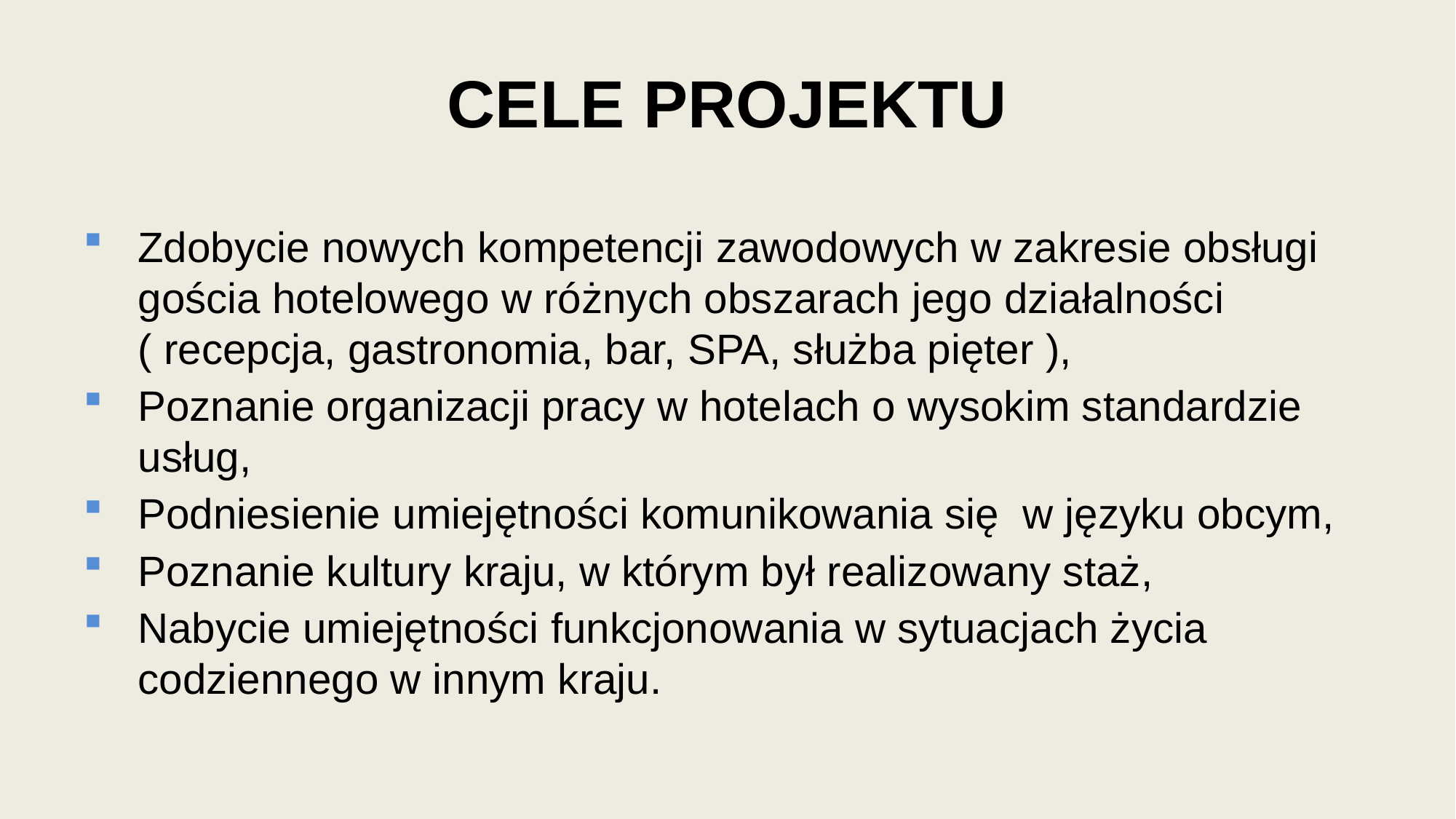

CELE PROJEKTU
Zdobycie nowych kompetencji zawodowych w zakresie obsługi gościa hotelowego w różnych obszarach jego działalności ( recepcja, gastronomia, bar, SPA, służba pięter ),
Poznanie organizacji pracy w hotelach o wysokim standardzie usług,
Podniesienie umiejętności komunikowania się  w języku obcym,
Poznanie kultury kraju, w którym był realizowany staż,
Nabycie umiejętności funkcjonowania w sytuacjach życia codziennego w innym kraju.